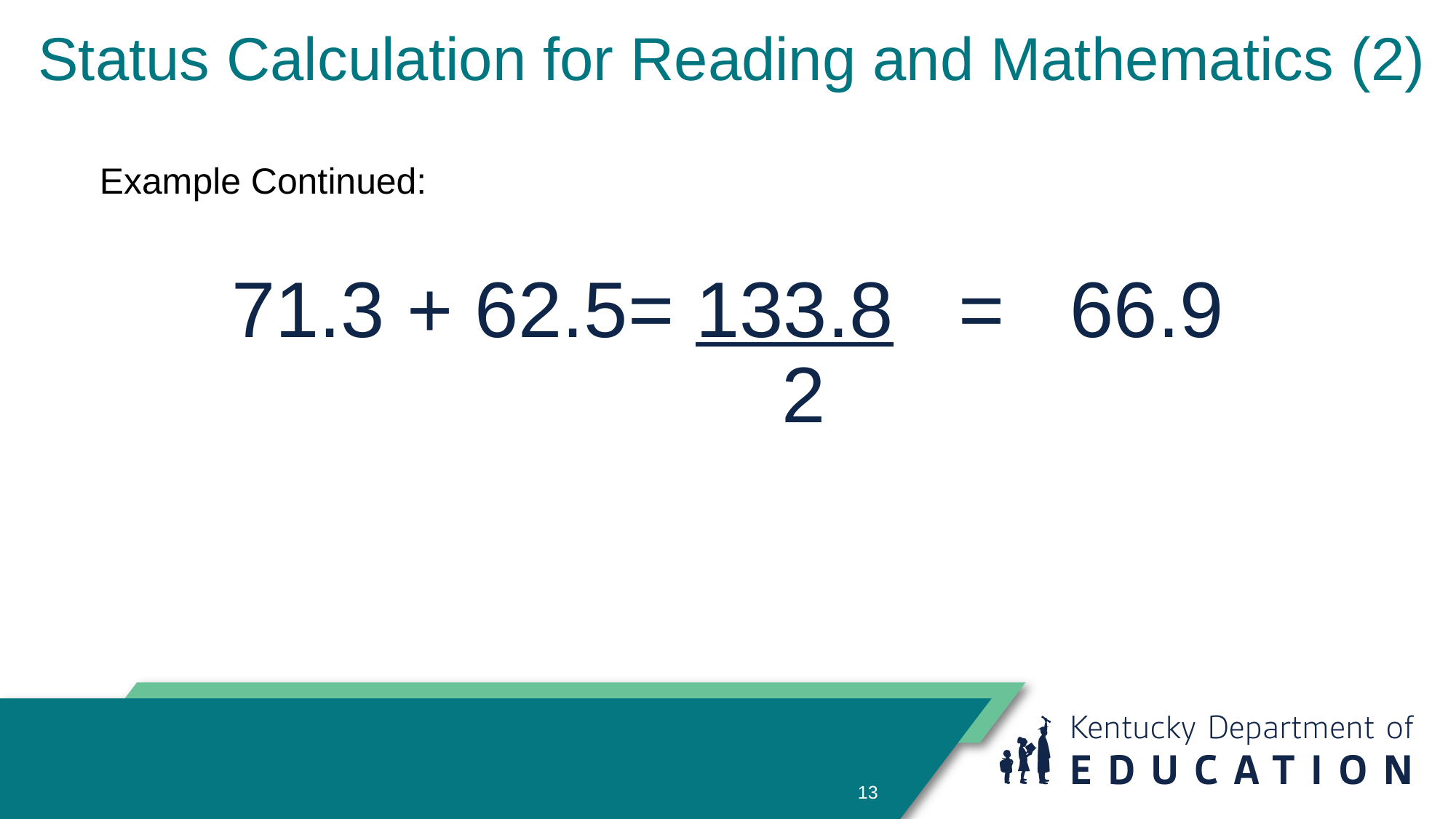

# Status Calculation for Reading and Mathematics (2)
Example Continued:
71.3 + 62.5= 133.8   =   66.9
       2
13